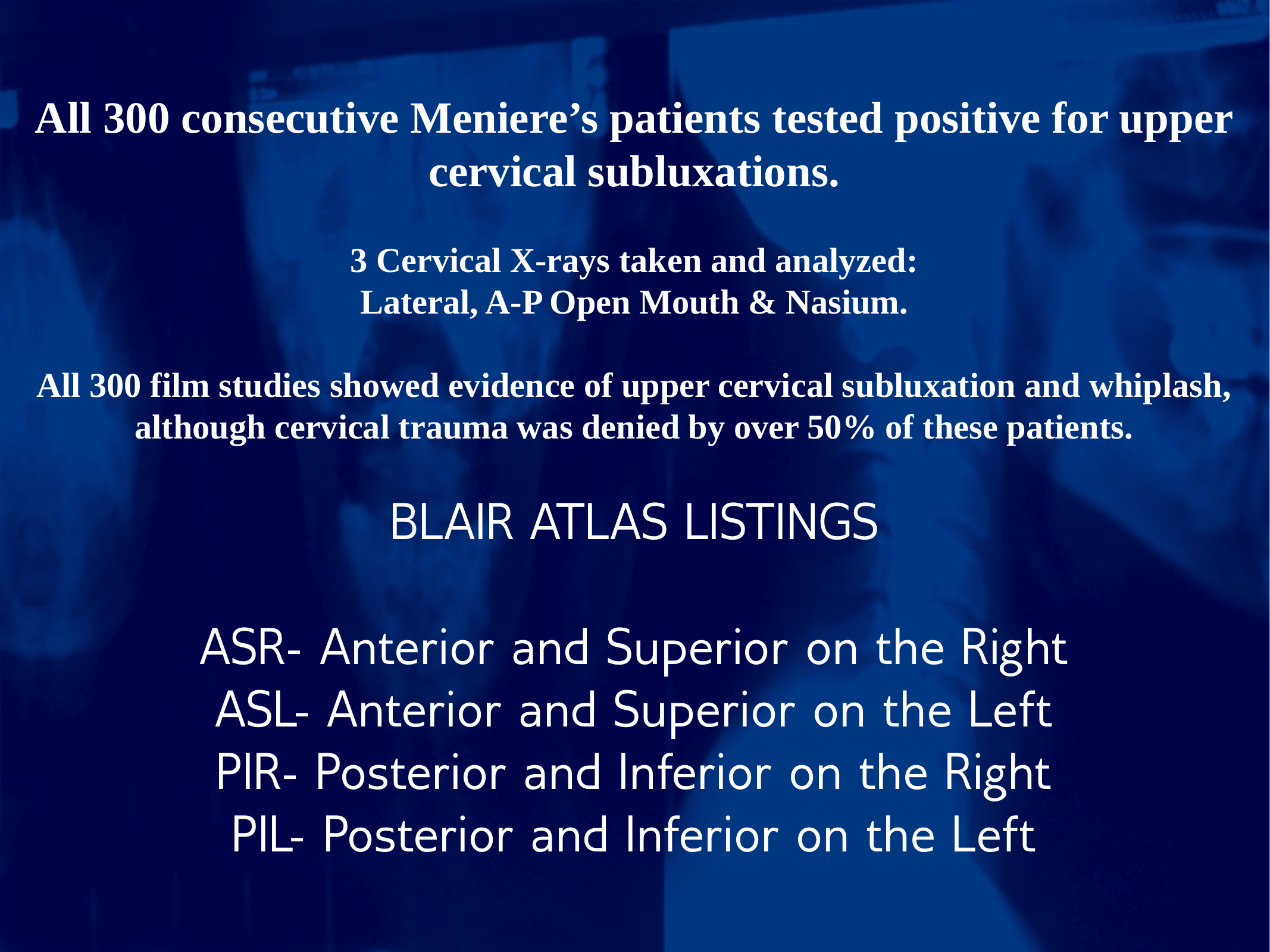

All 300 consecutive Meniere’s patients tested positive for upper cervical subluxations.

3 Cervical X-rays taken and analyzed:
Lateral, A-P Open Mouth & Nasium.

All 300 film studies showed evidence of upper cervical subluxation and whiplash, although cervical trauma was denied by over 50% of these patients.

BLAIR ATLAS LISTINGS

ASR- Anterior and Superior on the Right
ASL- Anterior and Superior on the Left
PIR- Posterior and Inferior on the Right
PIL- Posterior and Inferior on the Left